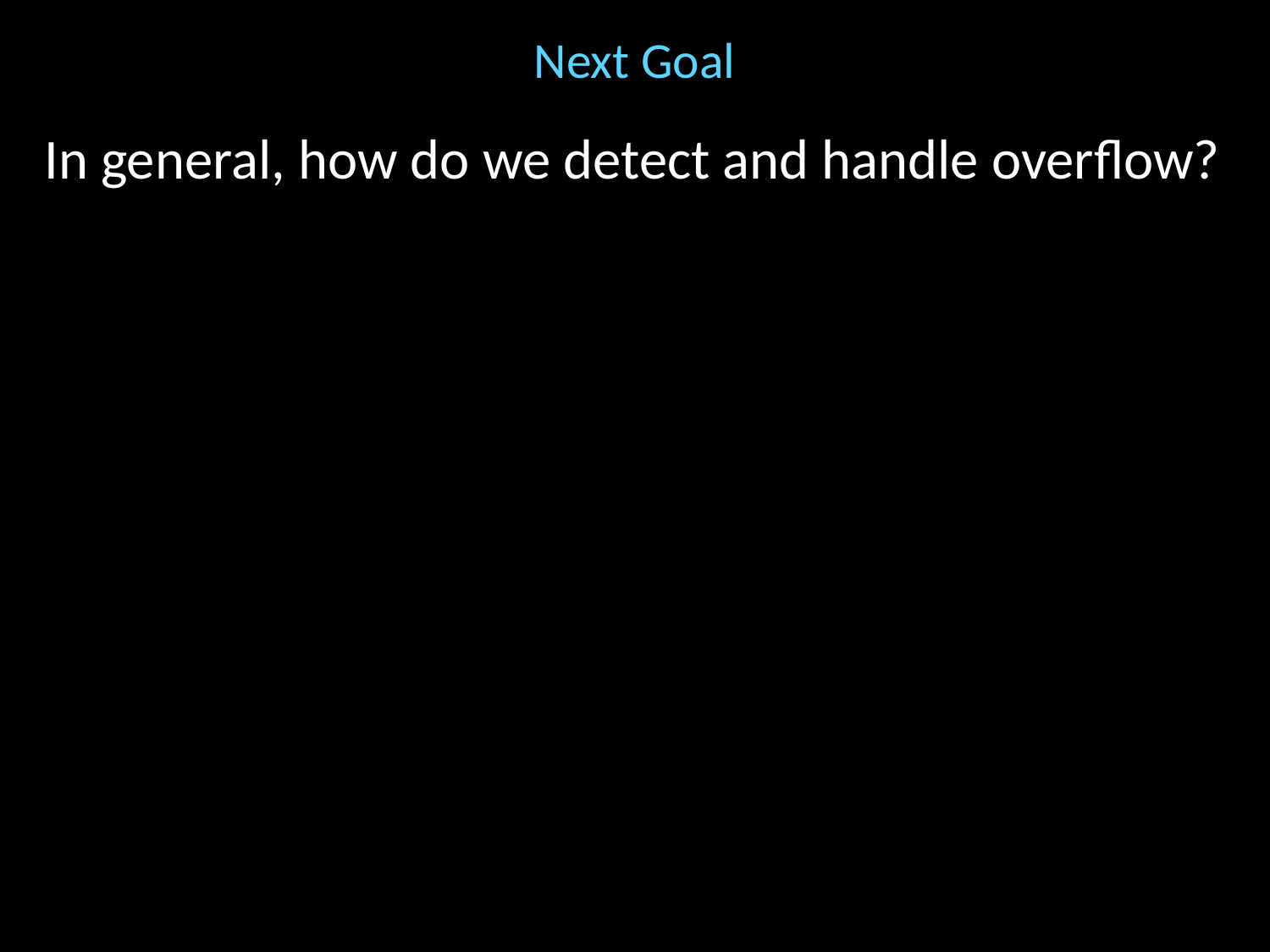

# Next Goal
In general, how do we detect and handle overflow?